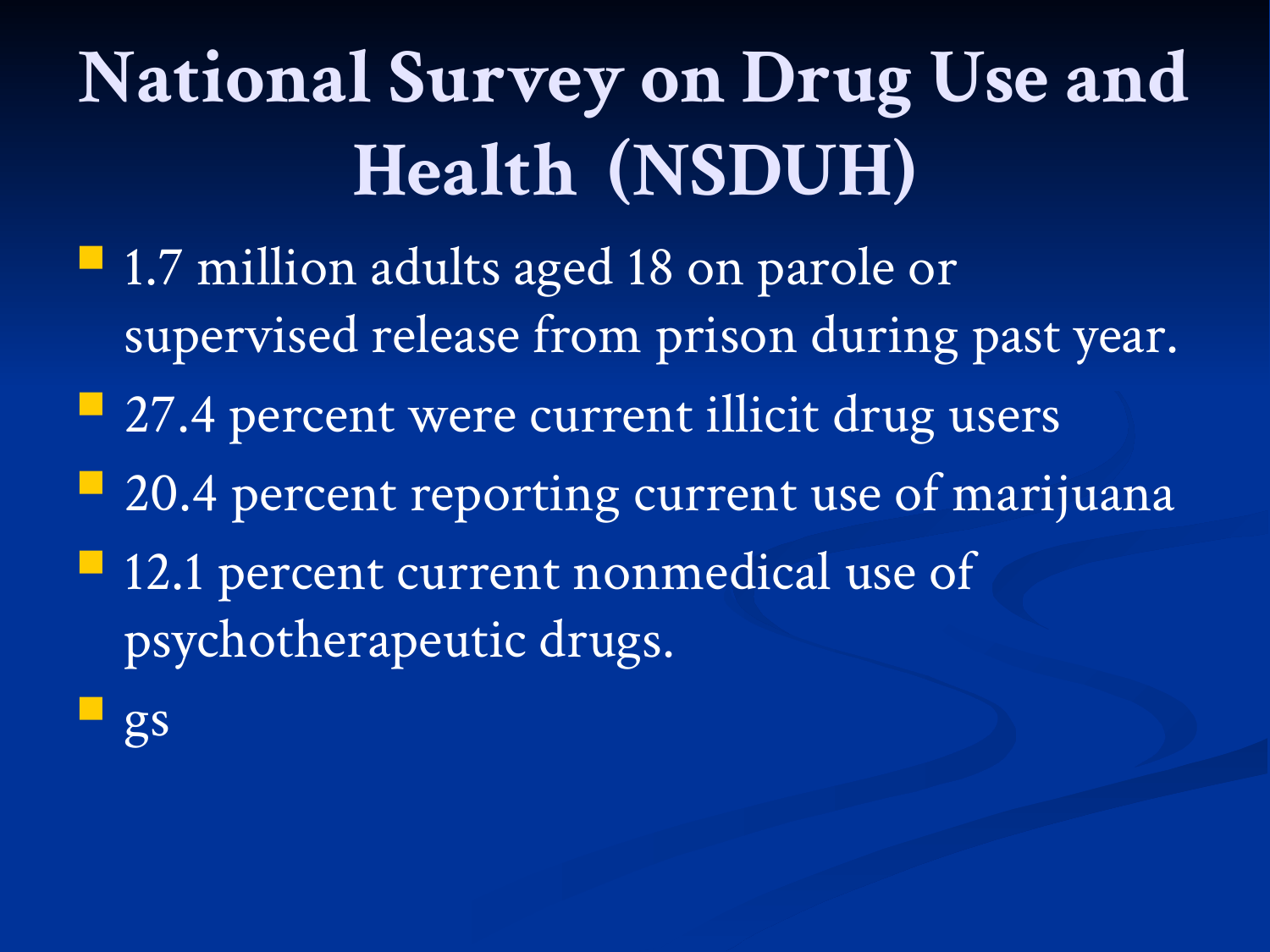

# National Survey on Drug Use and Health  (NSDUH)
1.7 million adults aged 18 on parole or supervised release from prison during past year.
27.4 percent were current illicit drug users
20.4 percent reporting current use of marijuana
12.1 percent current nonmedical use of psychotherapeutic drugs.
gs